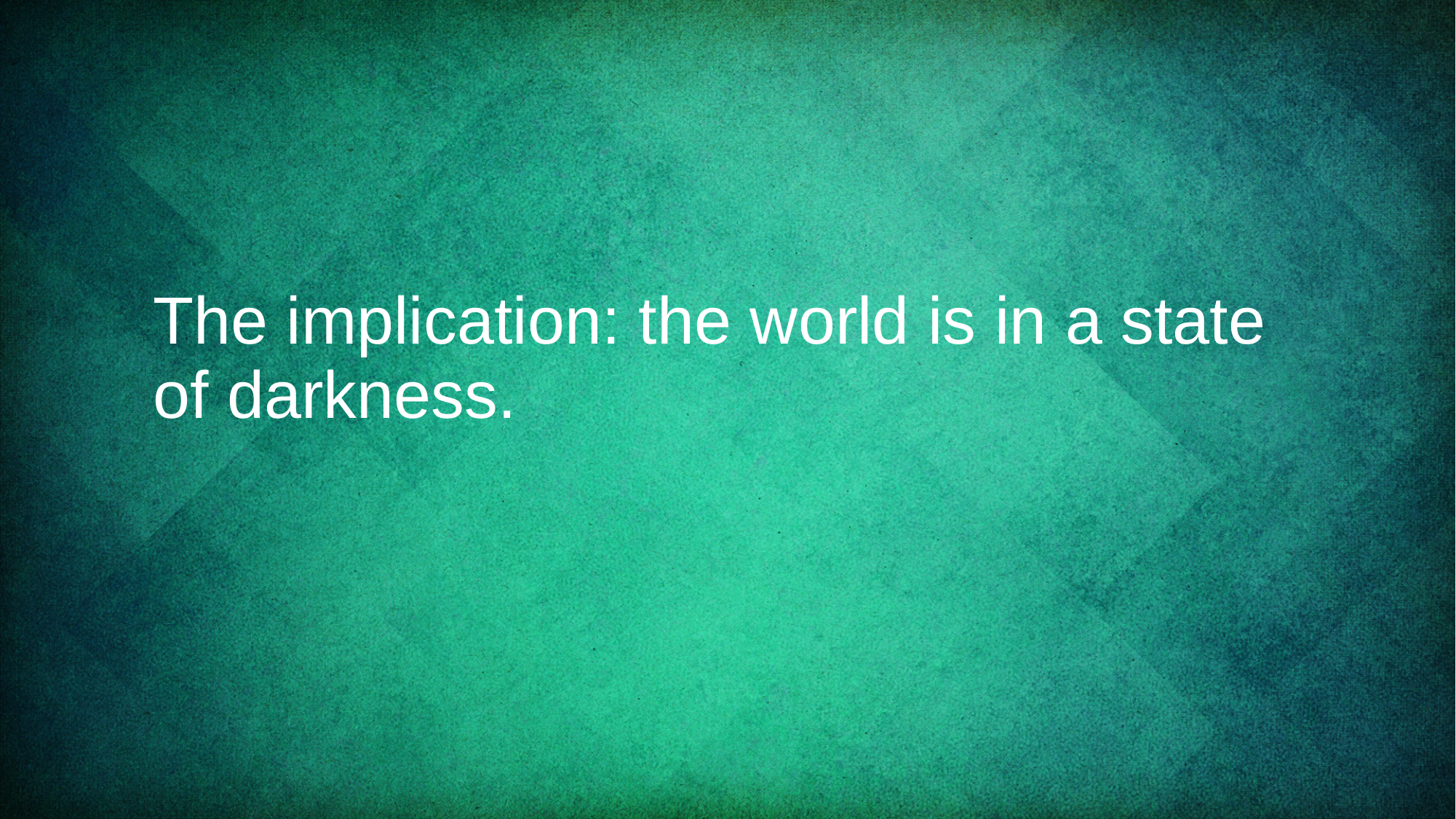

# The implication: the world is in a state of darkness.